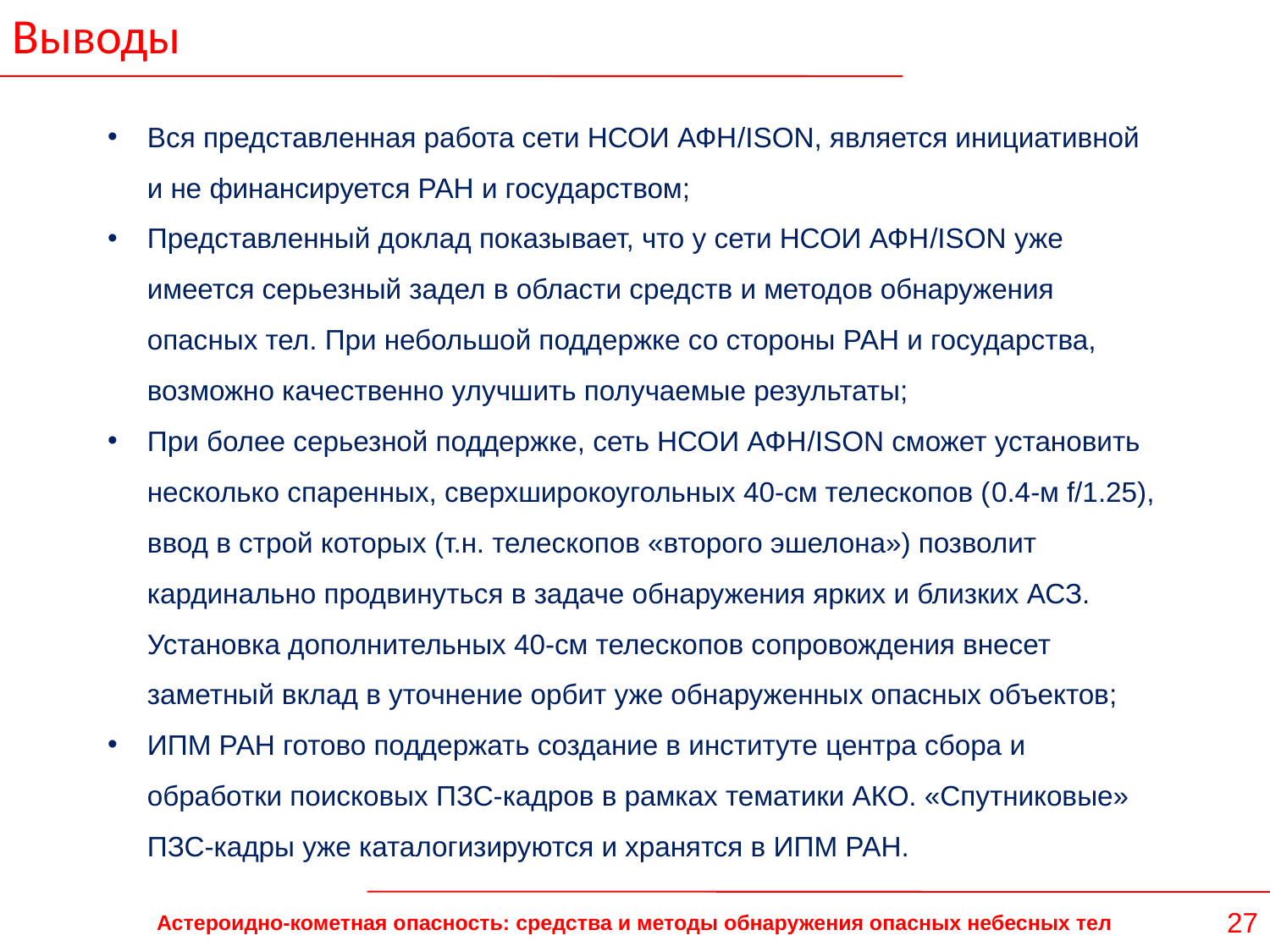

Выводы

Вся представленная работа сети НСОИ АФН/ISON, является инициативной и не финансируется РАН и государством;
Представленный доклад показывает, что у сети НСОИ АФН/ISON уже имеется серьезный задел в области средств и методов обнаружения опасных тел. При небольшой поддержке со стороны РАН и государства, возможно качественно улучшить получаемые результаты;
При более серьезной поддержке, сеть НСОИ АФН/ISON сможет установить несколько спаренных, сверхширокоугольных 40-см телескопов (0.4-м f/1.25), ввод в строй которых (т.н. телескопов «второго эшелона») позволит кардинально продвинуться в задаче обнаружения ярких и близких АСЗ. Установка дополнительных 40-см телескопов сопровождения внесет заметный вклад в уточнение орбит уже обнаруженных опасных объектов;
ИПМ РАН готово поддержать создание в институте центра сбора и обработки поисковых ПЗС-кадров в рамках тематики АКО. «Спутниковые» ПЗС-кадры уже каталогизируются и хранятся в ИПМ РАН.

27
Астероидно-кометная опасность: средства и методы обнаружения опасных небесных тел